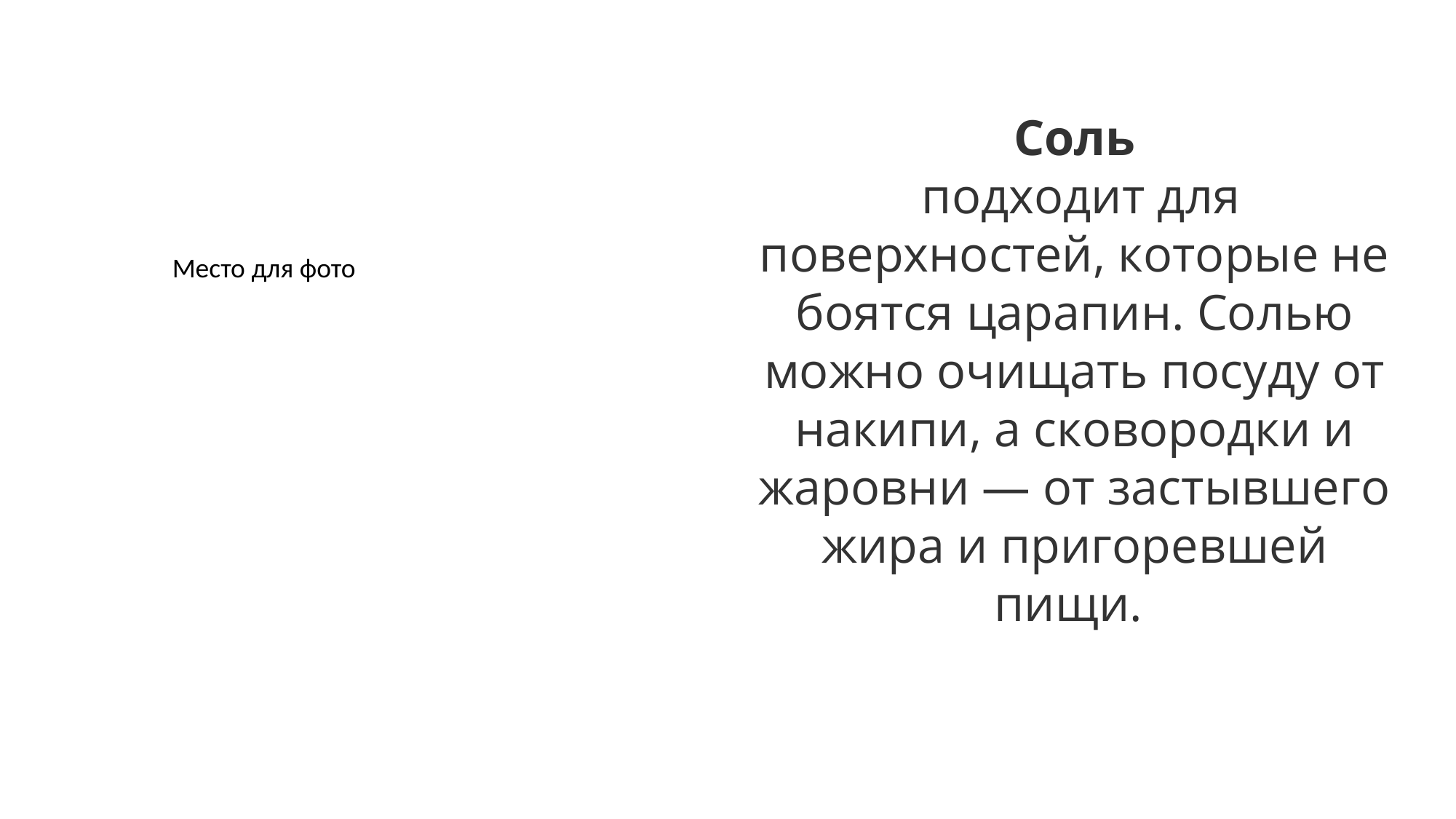

Соль
 подходит для поверхностей, которые не боятся царапин. Солью можно очищать посуду от накипи, а сковородки и жаровни — от застывшего жира и пригоревшей пищи.
Место для фото